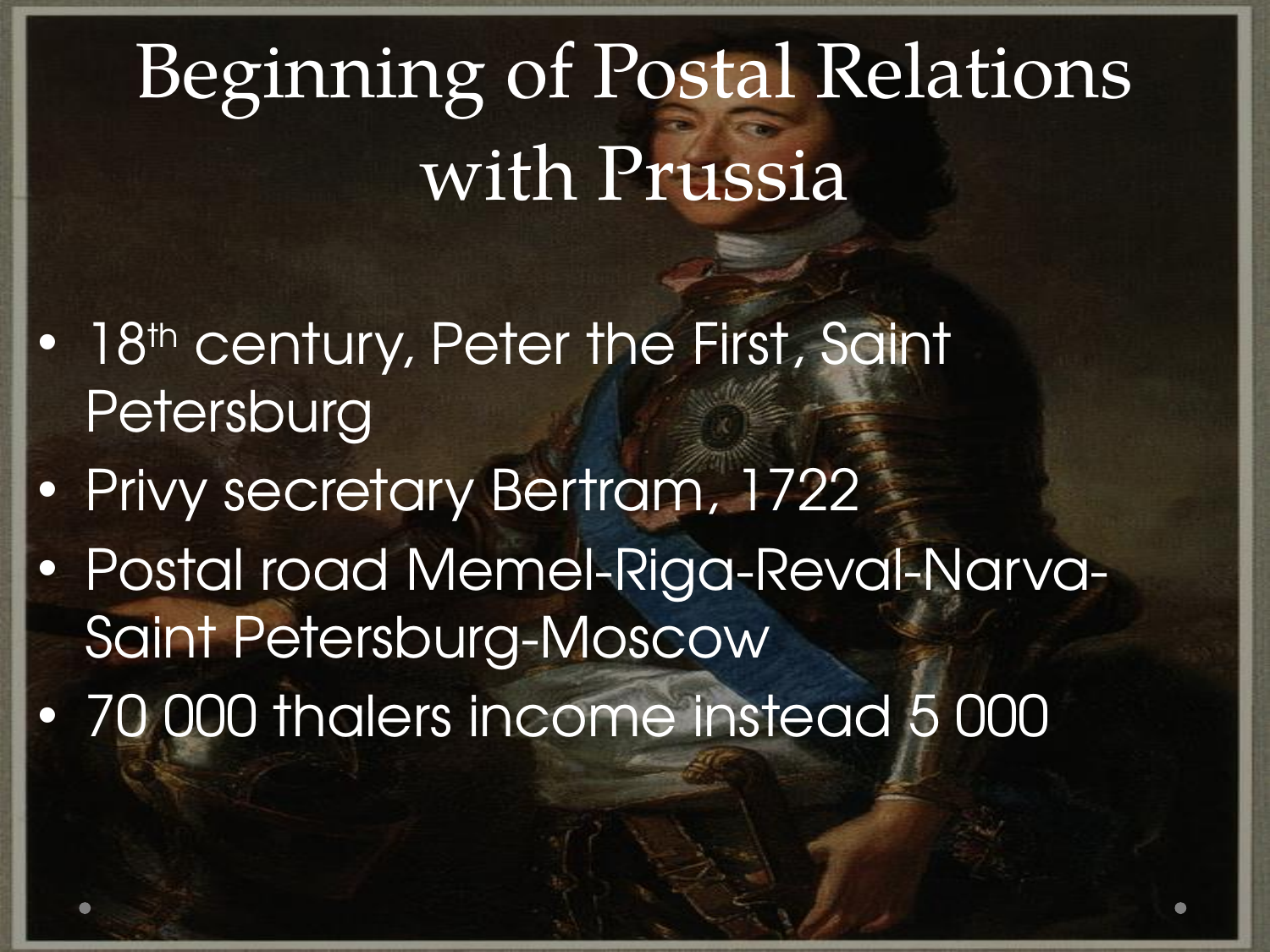

Beginning of Postal Relations with Prussia

18th century, Peter the First, Saint Petersburg
Privy secretary Bertram, 1722
Postal road Memel-Riga-Reval-Narva-Saint Petersburg-Moscow
70 000 thalers income instead 5 000